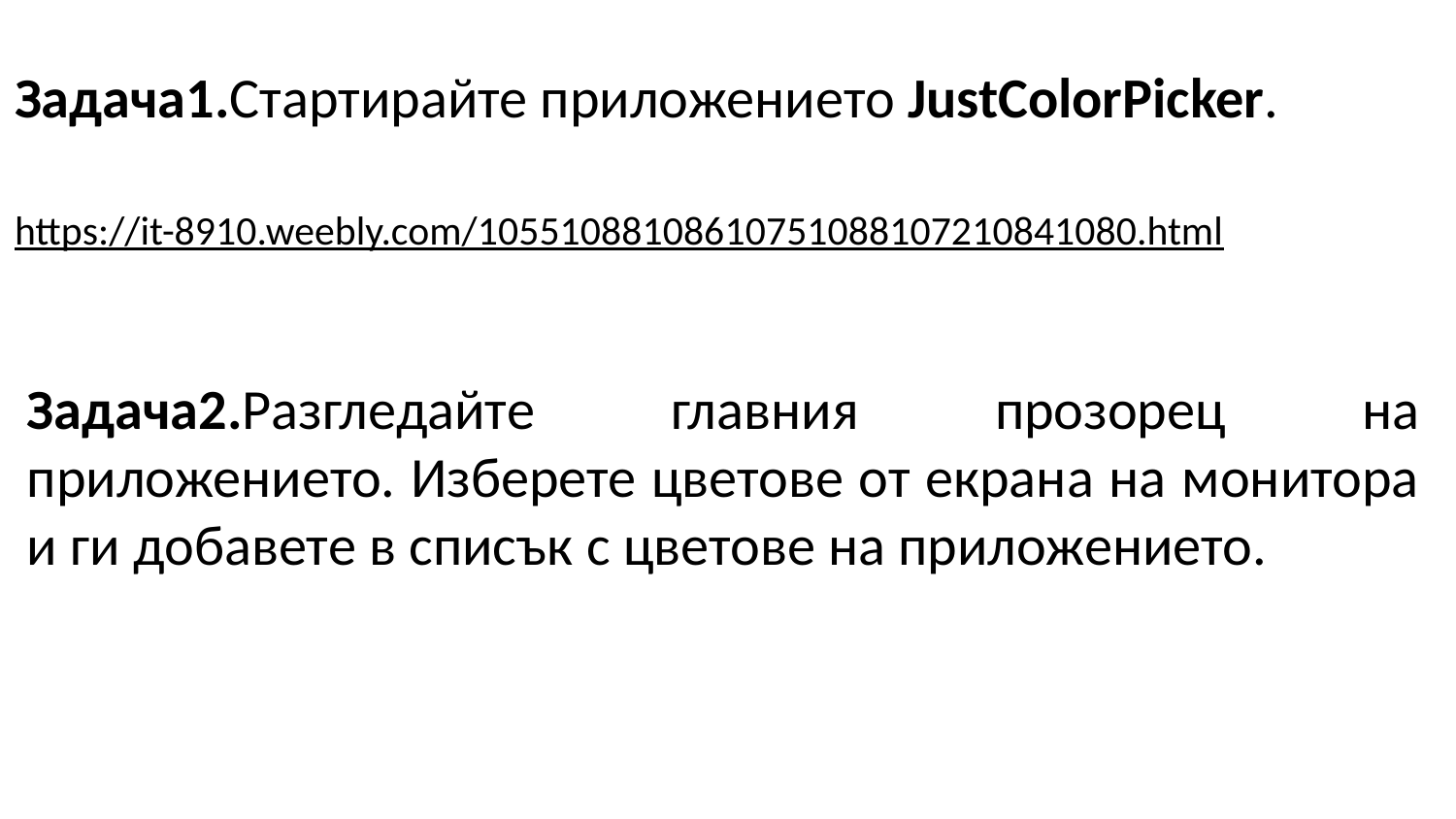

Задача1.Стартирайте приложението JustColorPicker.

https://it-8910.weebly.com/10551088108610751088107210841080.html
Задача2.Разгледайте главния прозорец на приложението. Изберете цветове от екрана на монитора и ги добавете в списък с цветове на приложението.